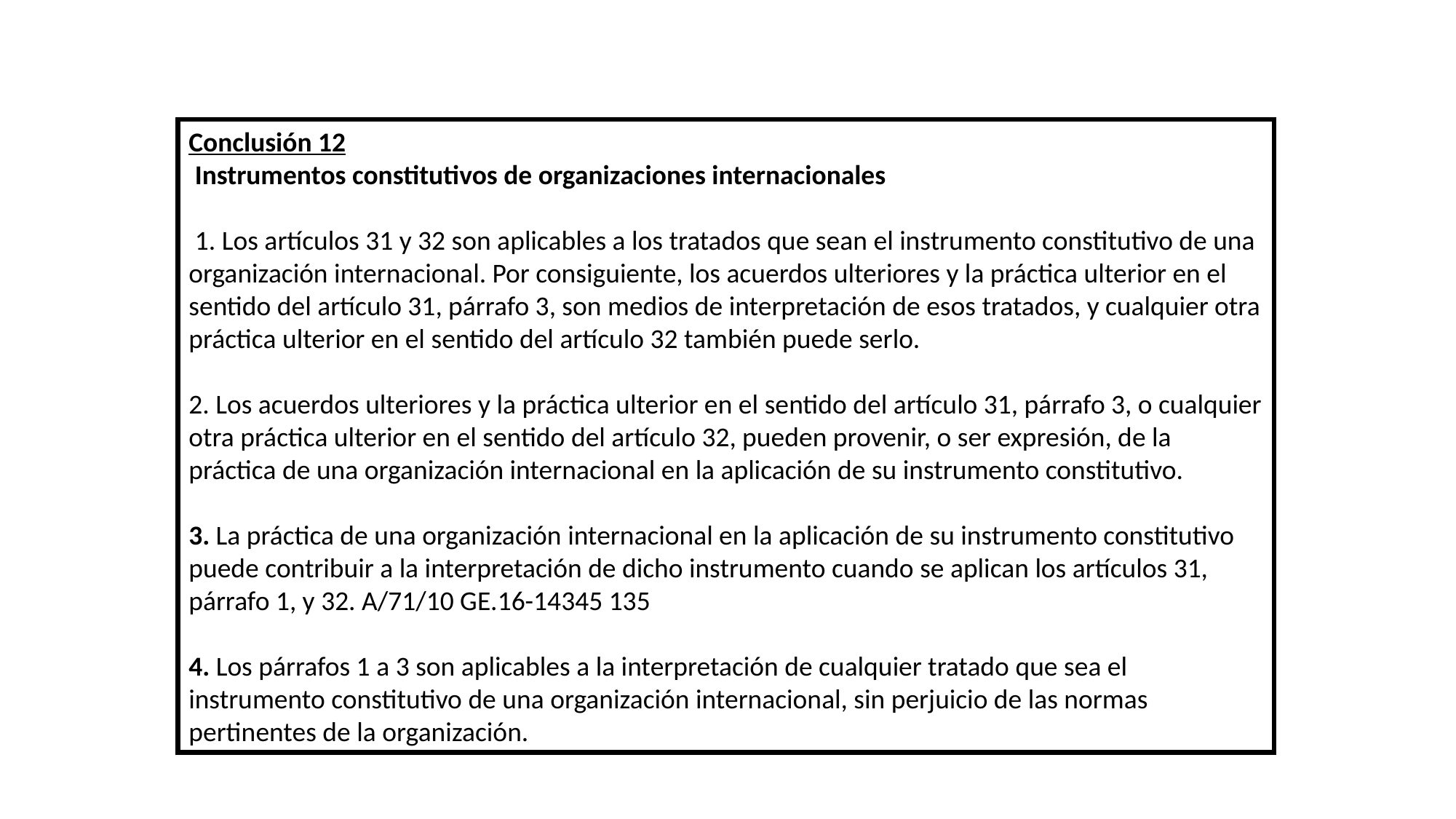

Conclusión 12
 Instrumentos constitutivos de organizaciones internacionales

 1. Los artículos 31 y 32 son aplicables a los tratados que sean el instrumento constitutivo de una organización internacional. Por consiguiente, los acuerdos ulteriores y la práctica ulterior en el sentido del artículo 31, párrafo 3, son medios de interpretación de esos tratados, y cualquier otra práctica ulterior en el sentido del artículo 32 también puede serlo.

2. Los acuerdos ulteriores y la práctica ulterior en el sentido del artículo 31, párrafo 3, o cualquier otra práctica ulterior en el sentido del artículo 32, pueden provenir, o ser expresión, de la práctica de una organización internacional en la aplicación de su instrumento constitutivo.

3. La práctica de una organización internacional en la aplicación de su instrumento constitutivo puede contribuir a la interpretación de dicho instrumento cuando se aplican los artículos 31, párrafo 1, y 32. A/71/10 GE.16-14345 135

4. Los párrafos 1 a 3 son aplicables a la interpretación de cualquier tratado que sea el instrumento constitutivo de una organización internacional, sin perjuicio de las normas pertinentes de la organización.